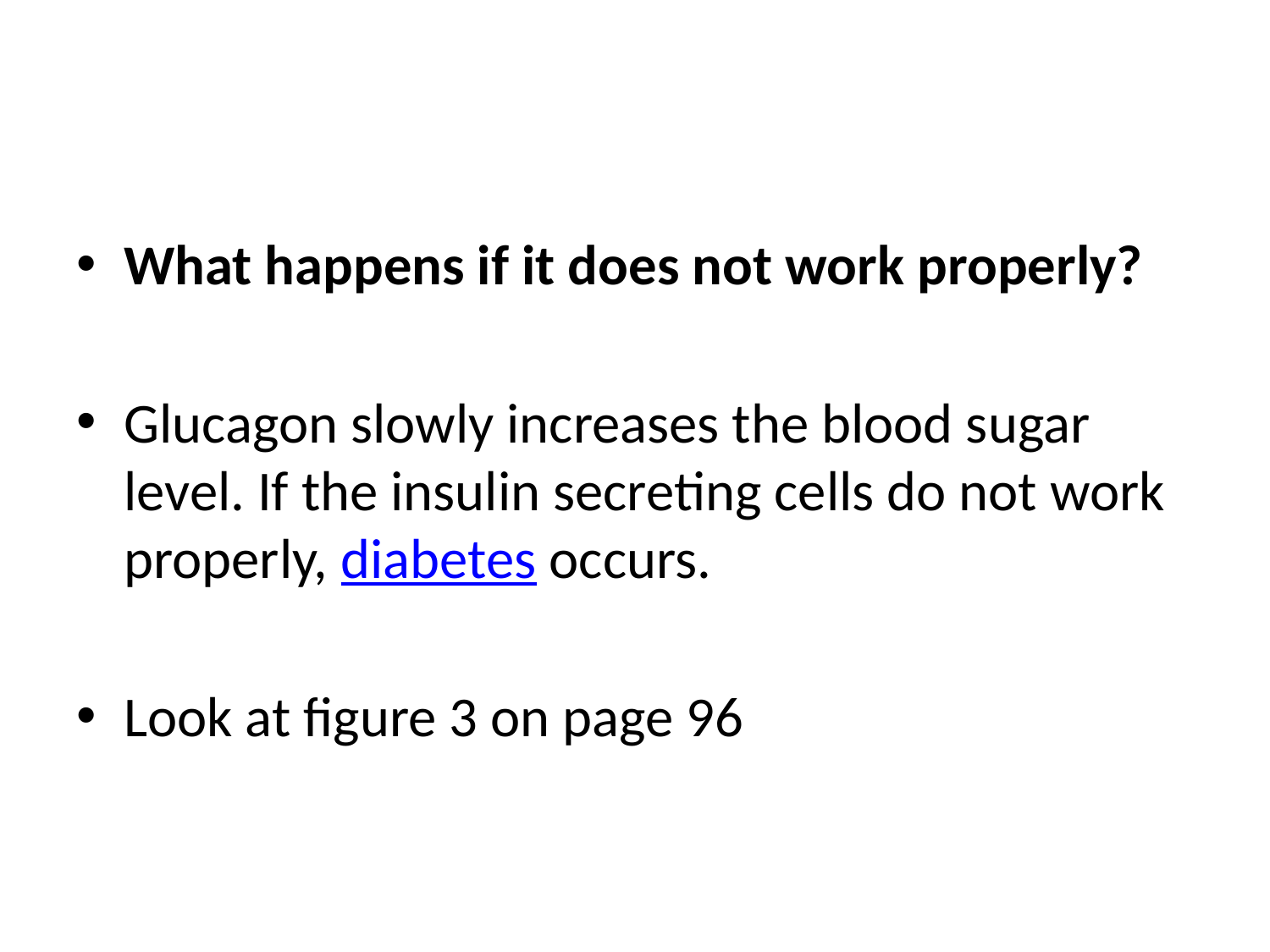

#
What happens if it does not work properly?

Glucagon slowly increases the blood sugar level. If the insulin secreting cells do not work properly, diabetes occurs.

Look at figure 3 on page 96